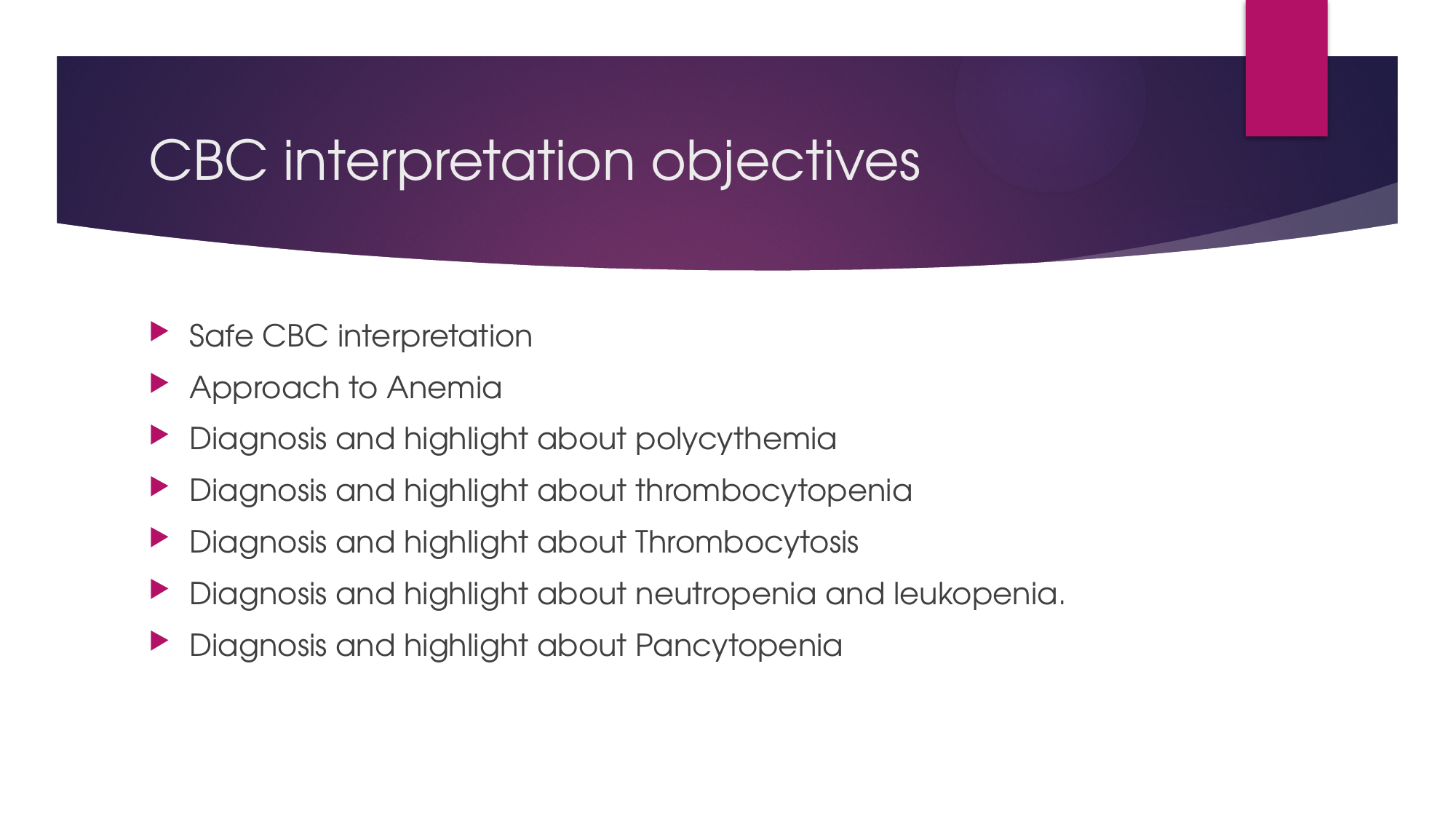

# CBC interpretation objectives
Safe CBC interpretation
Approach to Anemia
Diagnosis and highlight about polycythemia
Diagnosis and highlight about thrombocytopenia
Diagnosis and highlight about Thrombocytosis
Diagnosis and highlight about neutropenia and leukopenia.
Diagnosis and highlight about Pancytopenia